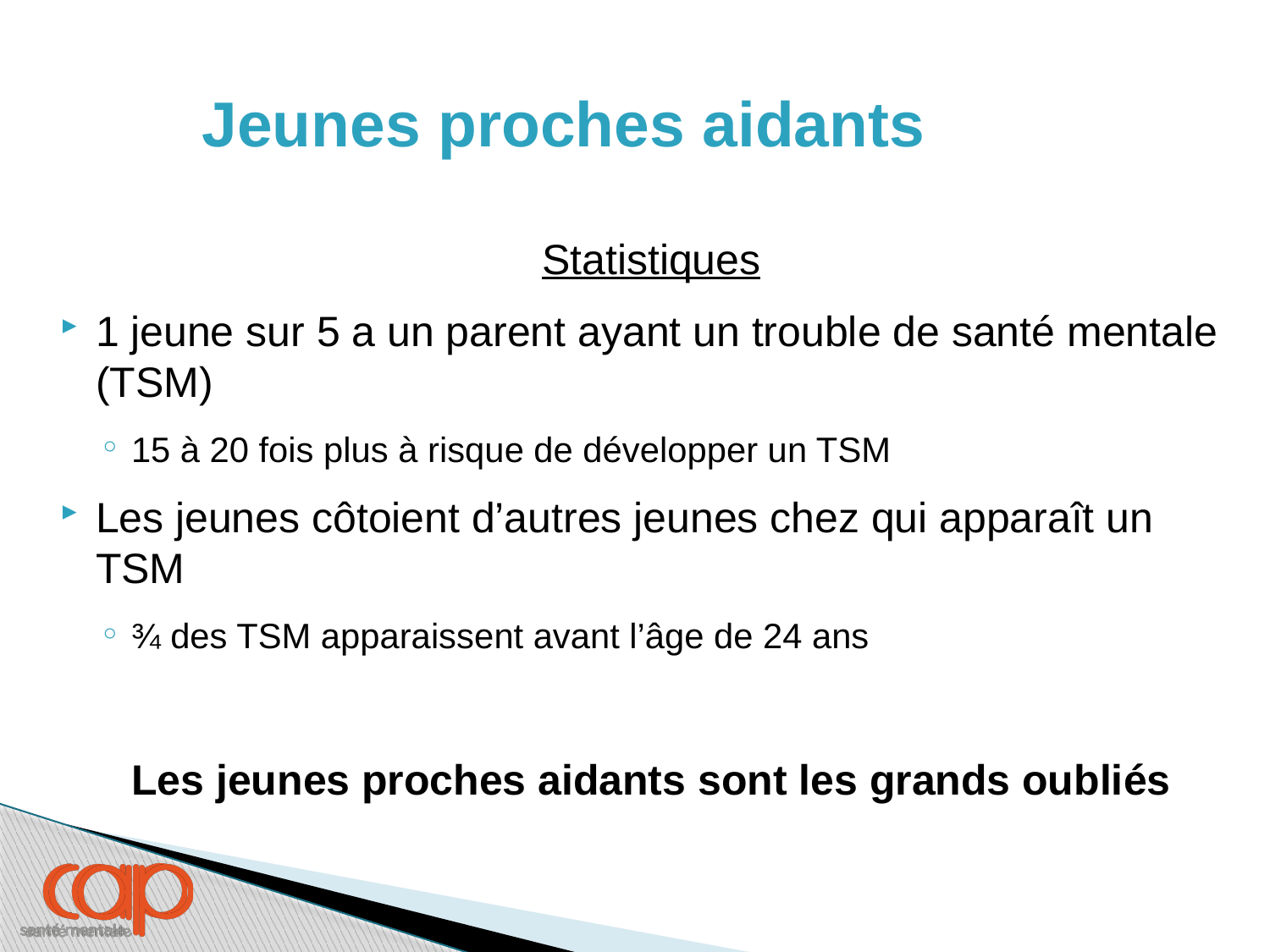

# Jeunes proches aidants
Statistiques
1 jeune sur 5 a un parent ayant un trouble de santé mentale (TSM)
15 à 20 fois plus à risque de développer un TSM
Les jeunes côtoient d’autres jeunes chez qui apparaît un TSM
¾ des TSM apparaissent avant l’âge de 24 ans

Les jeunes proches aidants sont les grands oubliés